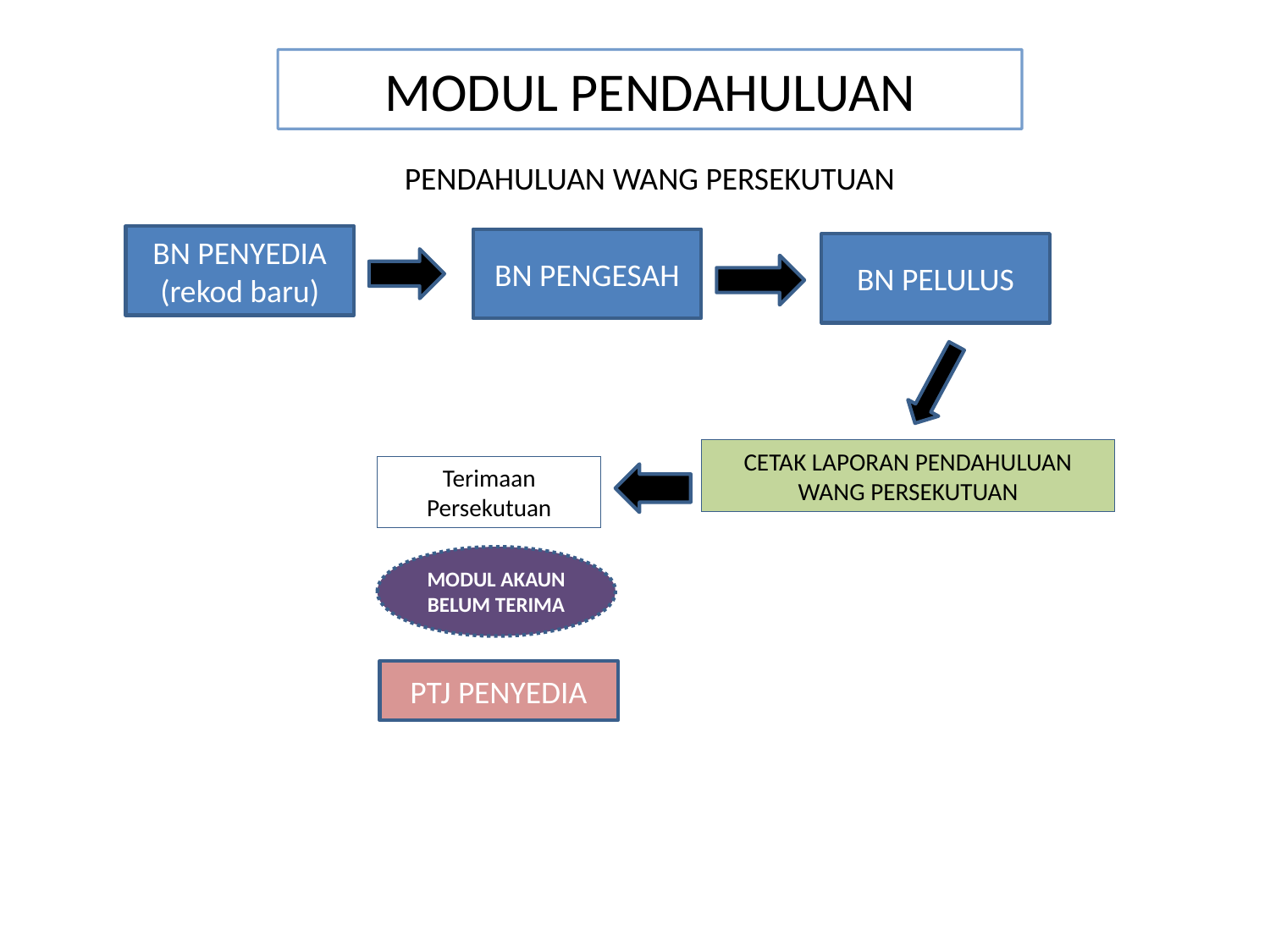

MODUL PENDAHULUAN
PENDAHULUAN WANG PERSEKUTUAN
BN PENYEDIA
(rekod baru)
BN PENGESAH
BN PELULUS

CETAK LAPORAN PENDAHULUAN WANG PERSEKUTUAN
Terimaan Persekutuan

MODUL AKAUN BELUM TERIMA
PTJ PENYEDIA